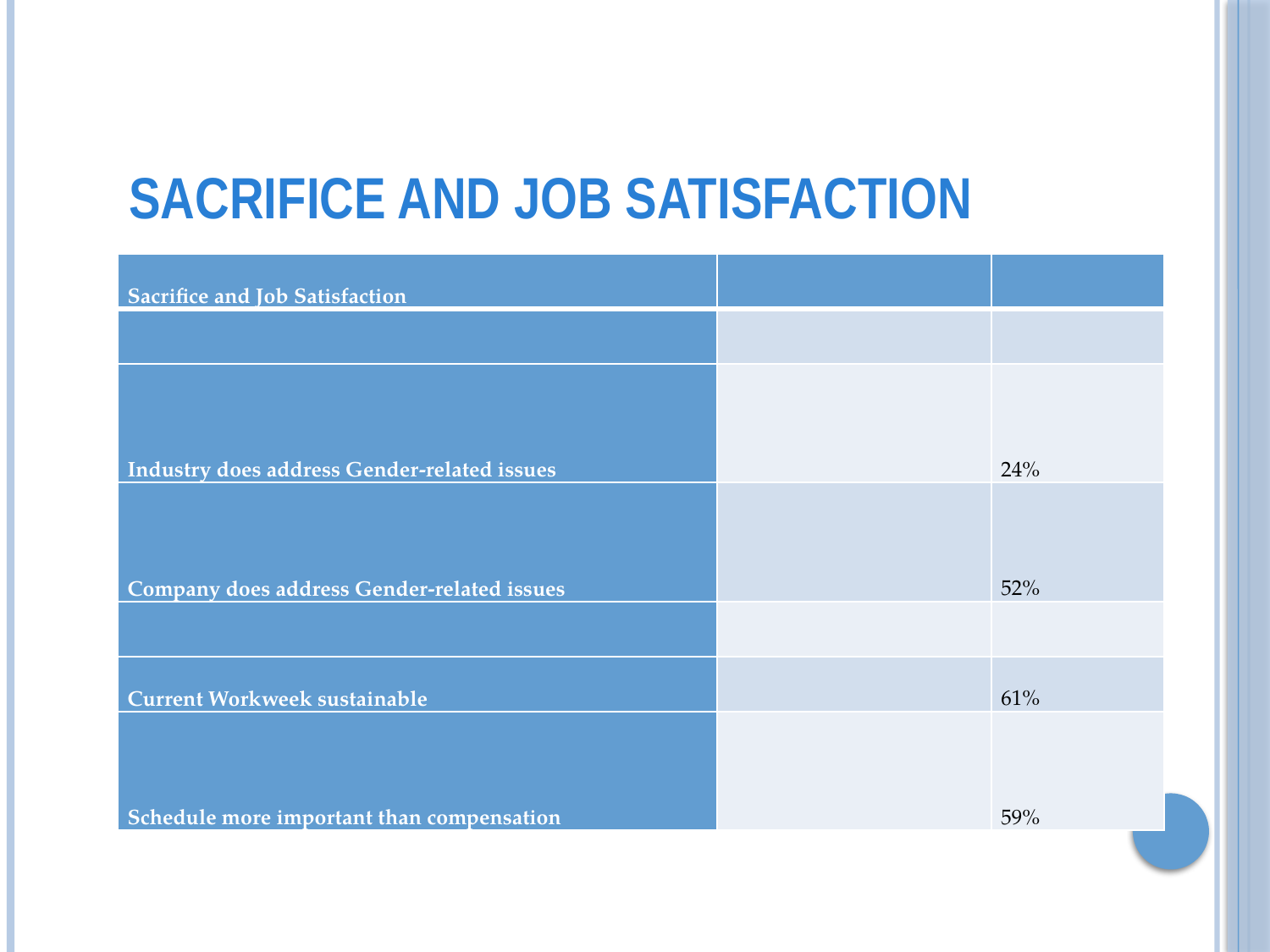

Sacrifice and Job Satisfaction

| Sacrifice and Job Satisfaction |  |  |
| --- | --- | --- |
|  |  |  |
| Industry does address Gender-related issues |  | 24% |
| Company does address Gender-related issues |  | 52% |
|  |  |  |
| Current Workweek sustainable |  | 61% |
| Schedule more important than compensation |  | 59% |